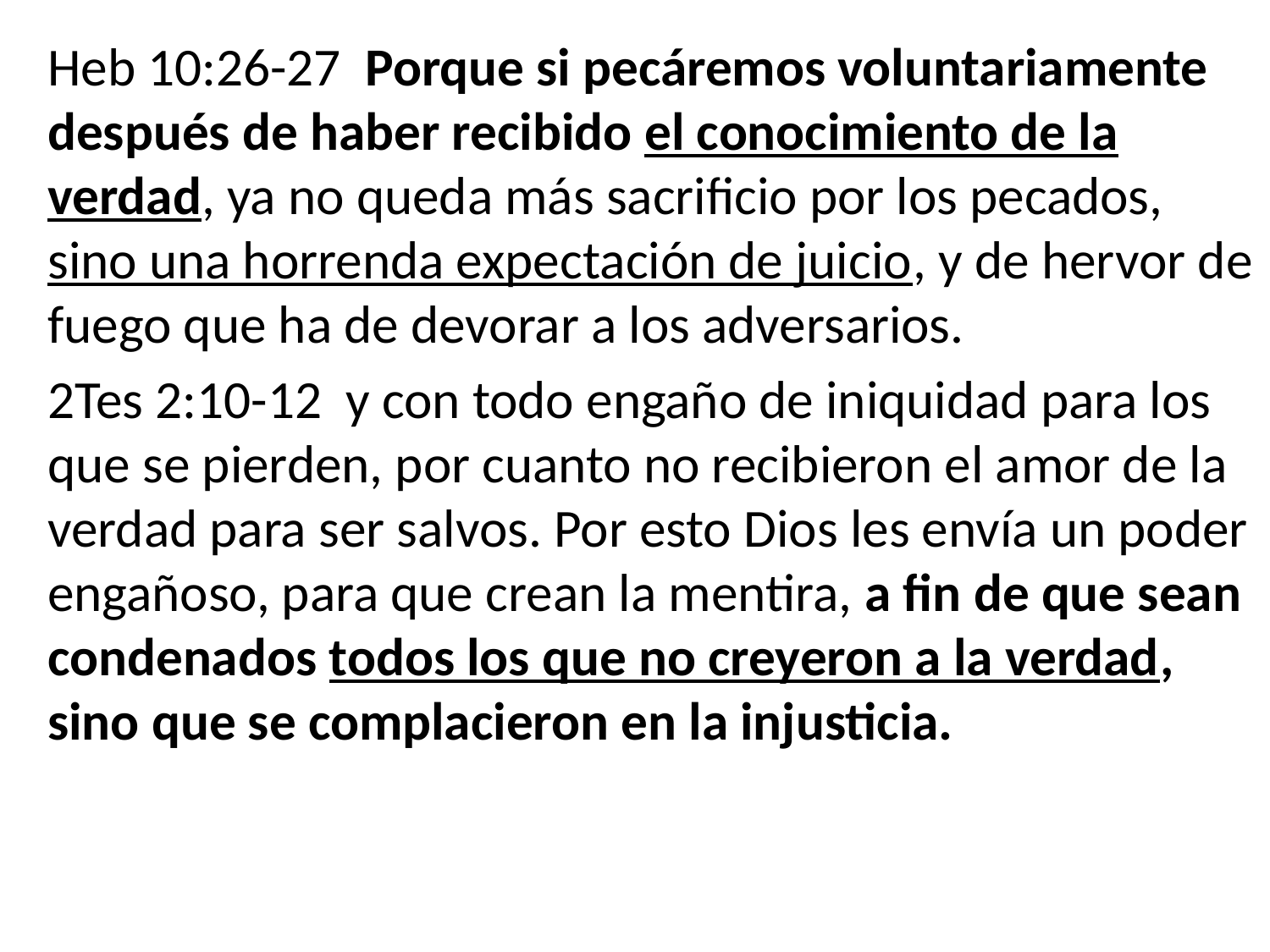

#
Heb 10:26-27  Porque si pecáremos voluntariamente después de haber recibido el conocimiento de la verdad, ya no queda más sacrificio por los pecados, sino una horrenda expectación de juicio, y de hervor de fuego que ha de devorar a los adversarios.
2Tes 2:10-12  y con todo engaño de iniquidad para los que se pierden, por cuanto no recibieron el amor de la verdad para ser salvos. Por esto Dios les envía un poder engañoso, para que crean la mentira, a fin de que sean condenados todos los que no creyeron a la verdad, sino que se complacieron en la injusticia.